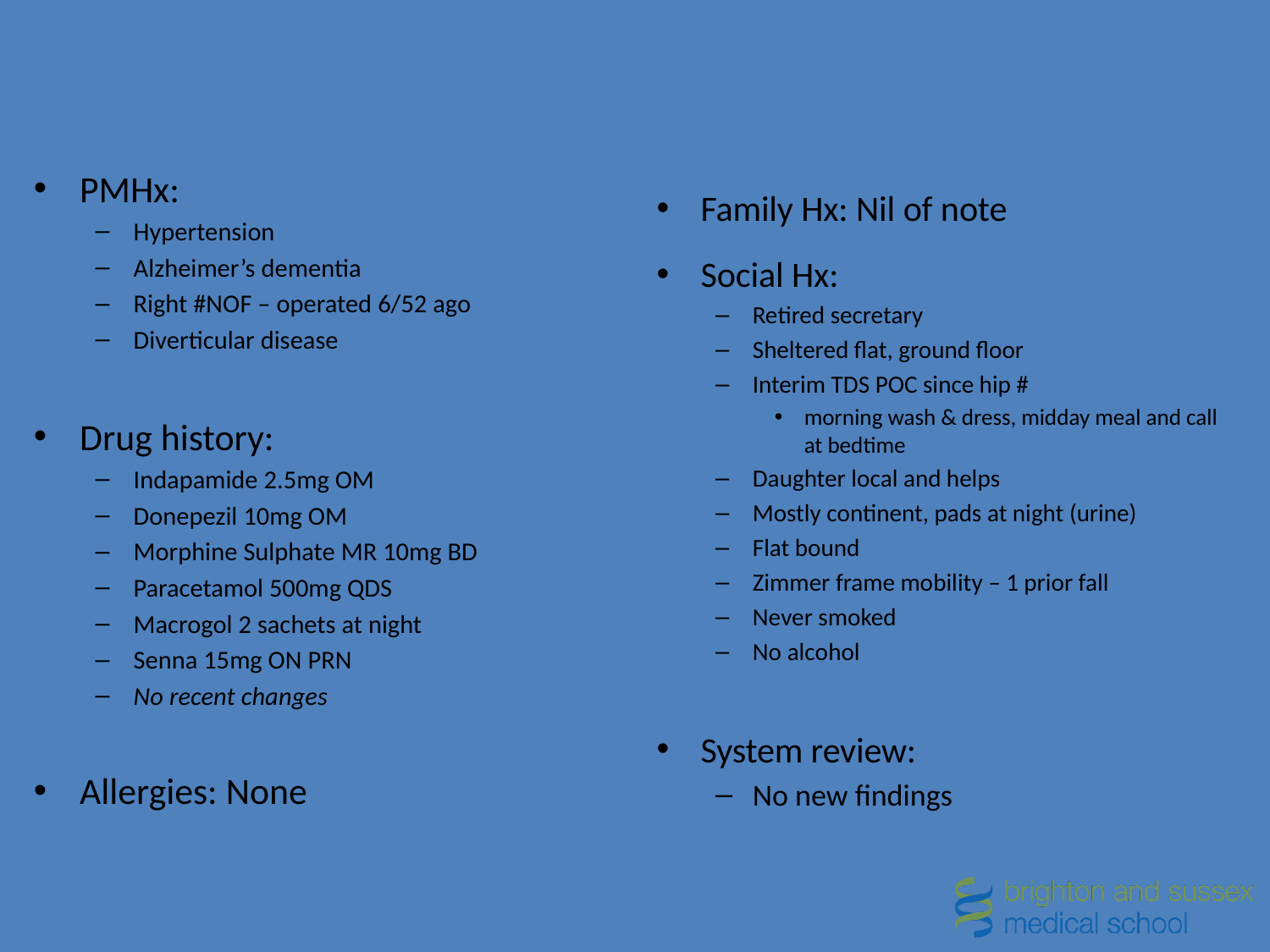

PMHx:
Hypertension
Alzheimer’s dementia
Right #NOF – operated 6/52 ago
Diverticular disease

Drug history:
Indapamide 2.5mg OM
Donepezil 10mg OM
Morphine Sulphate MR 10mg BD
Paracetamol 500mg QDS
Macrogol 2 sachets at night
Senna 15mg ON PRN
No recent changes

Allergies: None

Family Hx: Nil of note

Social Hx:
Retired secretary
Sheltered flat, ground floor
Interim TDS POC since hip #
morning wash & dress, midday meal and call at bedtime
Daughter local and helps
Mostly continent, pads at night (urine)
Flat bound
Zimmer frame mobility – 1 prior fall
Never smoked
No alcohol

System review:
No new findings